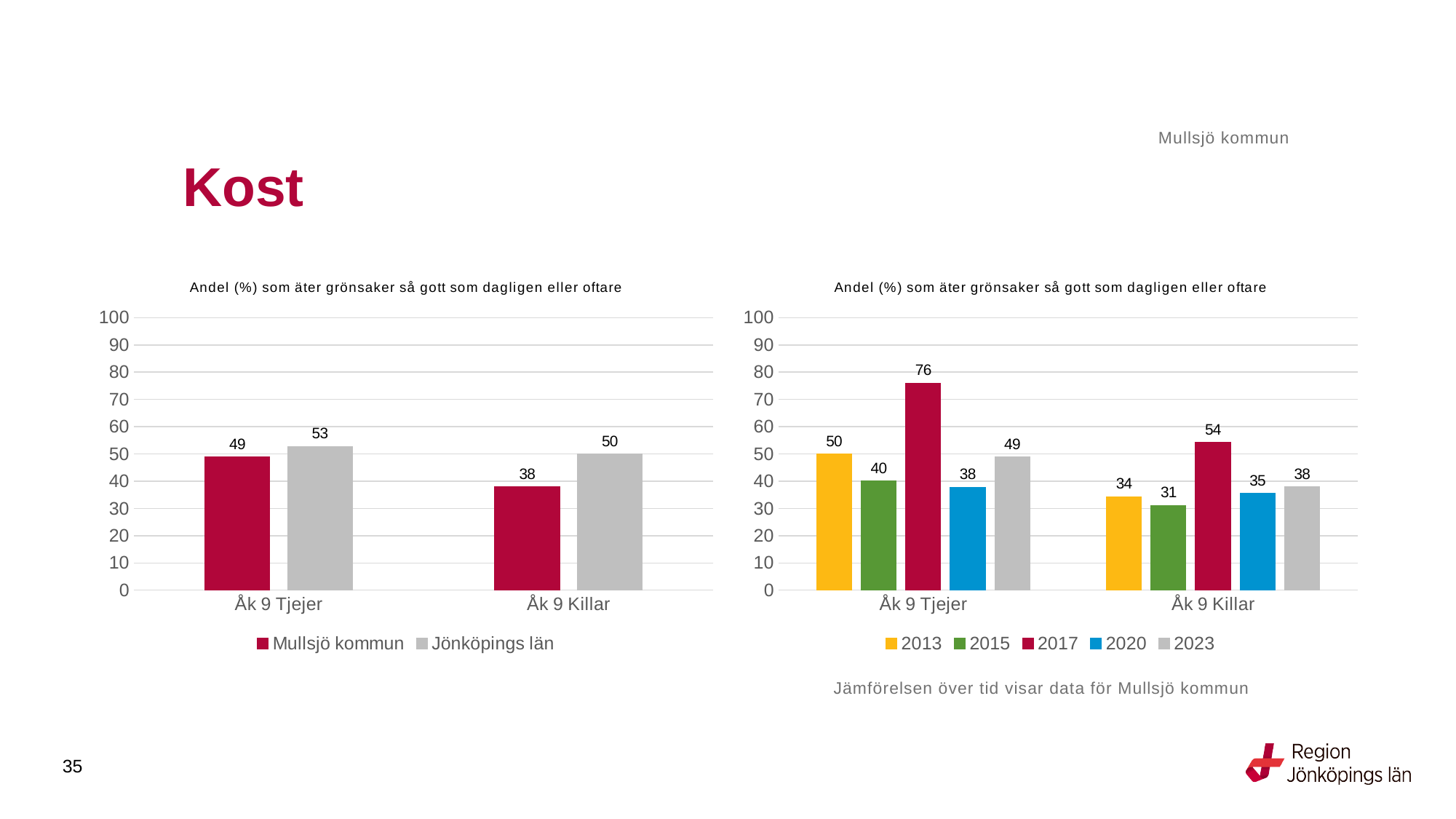

Mullsjö kommun
# Kost

### Chart: Andel (%) som äter grönsaker så gott som dagligen eller oftare

| Category | Mullsjö kommun | Jönköpings län |
|---|---|---|
| Åk 9 Tjejer | 48.8372 | 52.7529 |
| Åk 9 Killar | 37.931 | 49.9027 |

### Chart: Andel (%) som äter grönsaker så gott som dagligen eller oftare

| Category | 2013 | 2015 | 2017 | 2020 | 2023 |
|---|---|---|---|---|---|
| Åk 9 Tjejer | 50.0 | 40.0 | 76.0 | 37.8378 | 48.8372 |
| Åk 9 Killar | 34.2857 | 31.0345 | 54.1667 | 35.4839 | 37.931 |
Jämförelsen över tid visar data för Mullsjö kommun
35